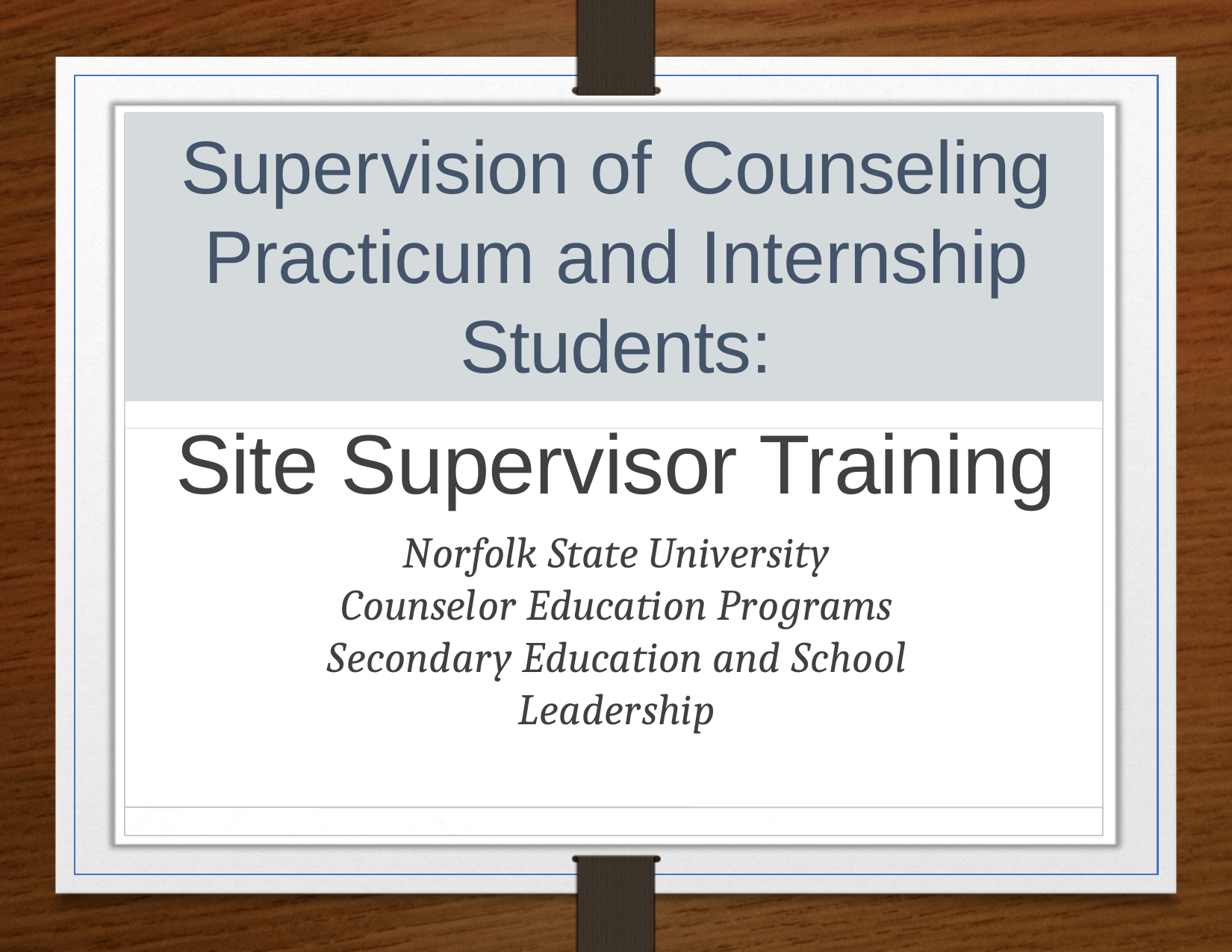

Supervision of Counseling Practicum and Internship Students:

Site Supervisor Training
Norfolk State University
Counselor Education Programs
Secondary Education and School Leadership